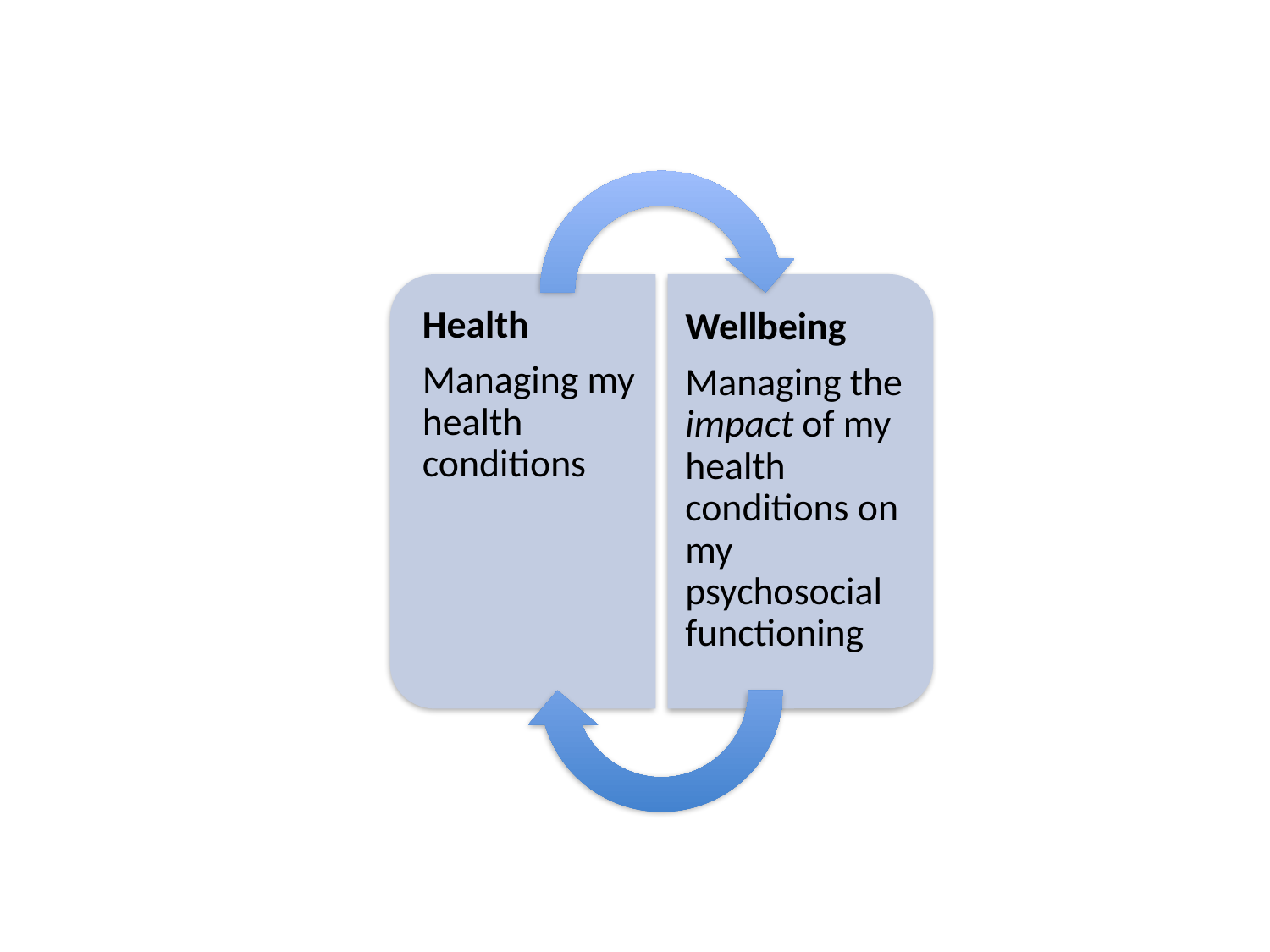

Health
Managing my health conditions
Wellbeing
Managing the impact of my health conditions on my psychosocial functioning